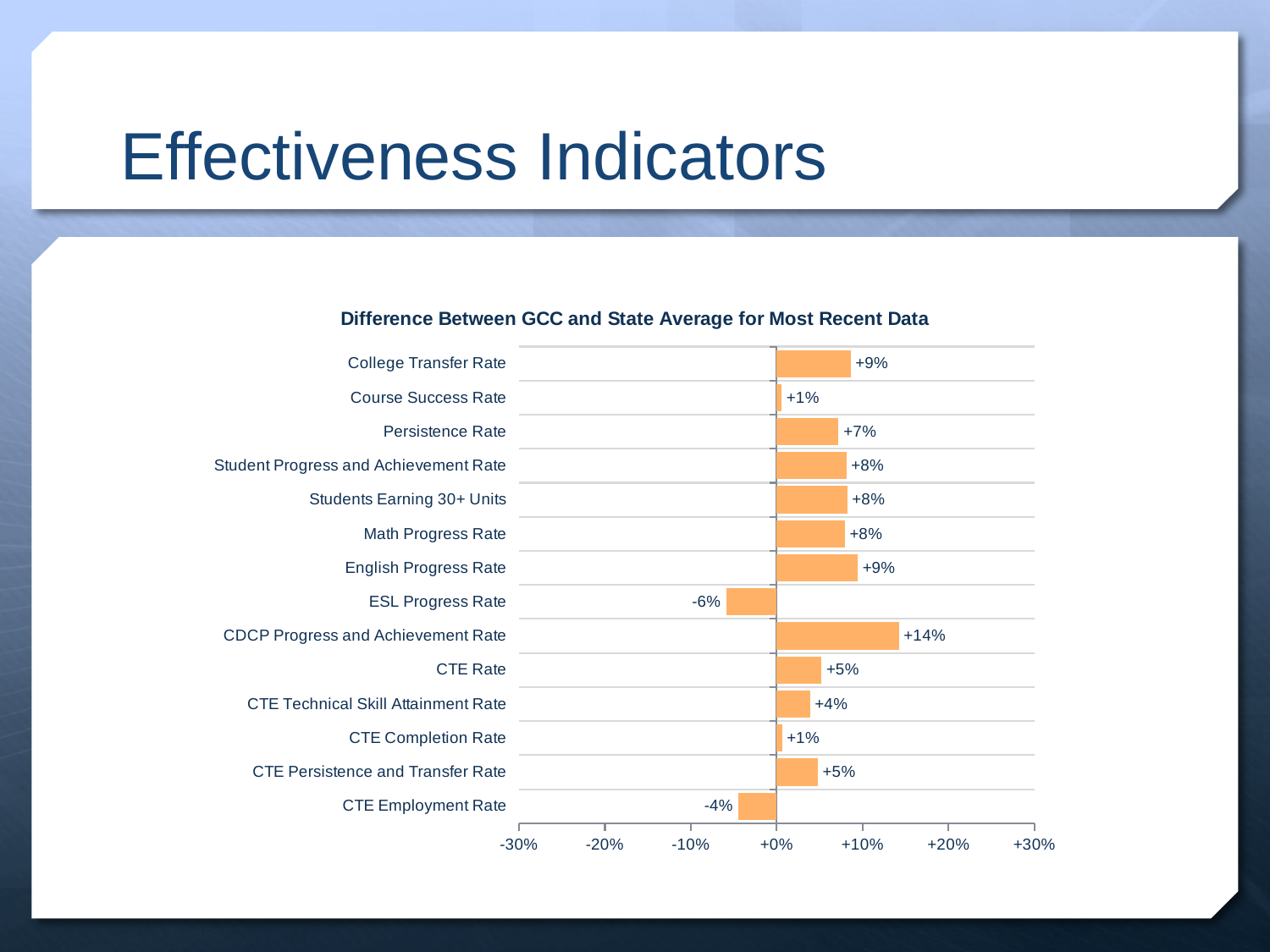

# Effectiveness Indicators

### Chart: Difference Between GCC and State Average for Most Recent Data

| Category |  |
|---|---|
| College Transfer Rate | 0.0859301609822066 |
| Course Success Rate | 0.00570000000000004 |
| Persistence Rate | 0.0719999999999999 |
| Student Progress and Achievement Rate | 0.0809999999999999 |
| Students Earning 30+ Units | 0.0819999999999999 |
| Math Progress Rate | 0.079 |
| English Progress Rate | 0.0939999999999999 |
| ESL Progress Rate | -0.059 |
| CDCP Progress and Achievement Rate | 0.142 |
| CTE Rate | 0.0519999999999999 |
| CTE Technical Skill Attainment Rate | 0.0386000000000001 |
| CTE Completion Rate | 0.006 |
| CTE Persistence and Transfer Rate | 0.0477 |
| CTE Employment Rate | -0.0446 |